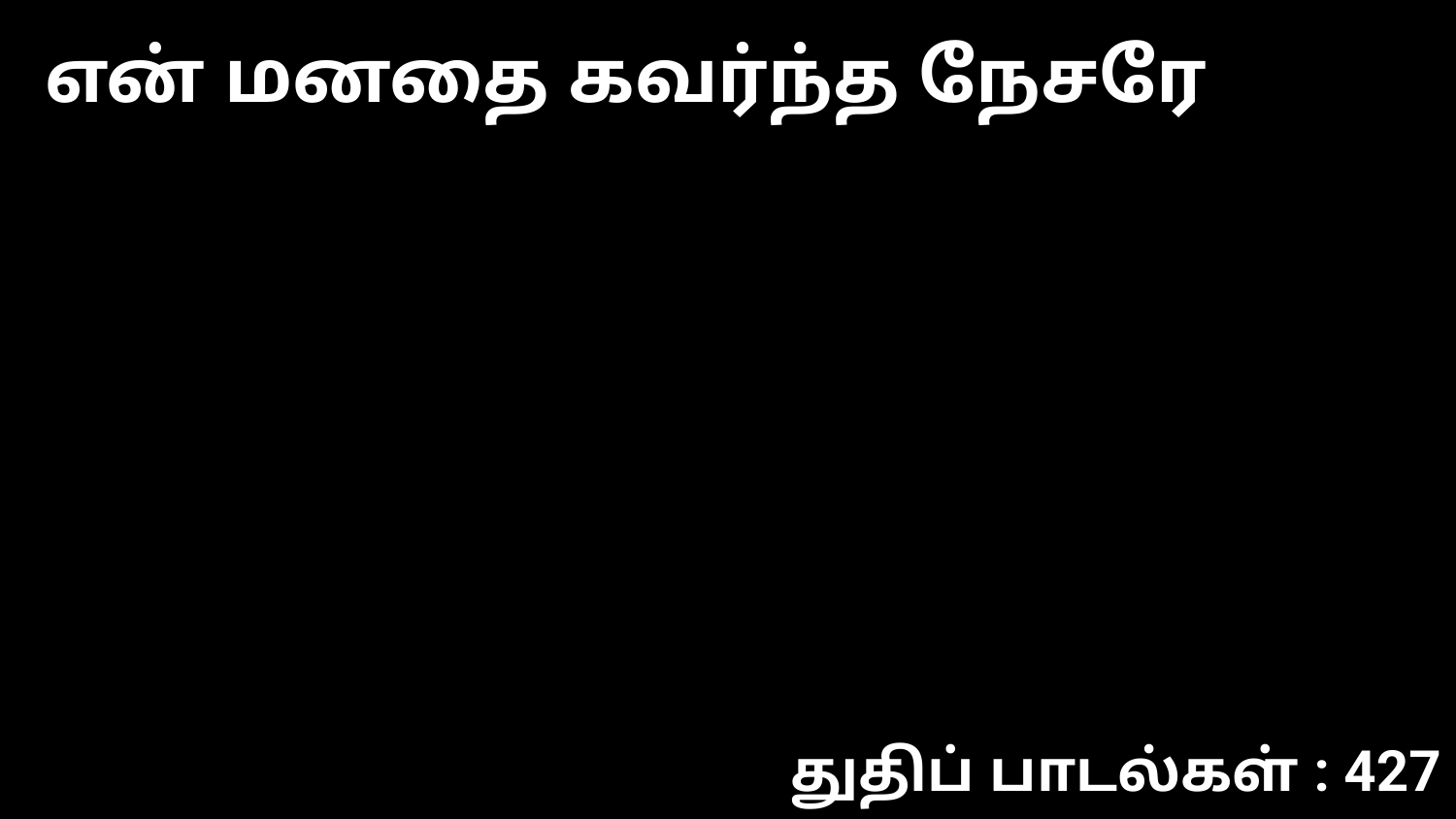

என் மனதை கவர்ந்த நேசரே
துதிப் பாடல்கள் : 427